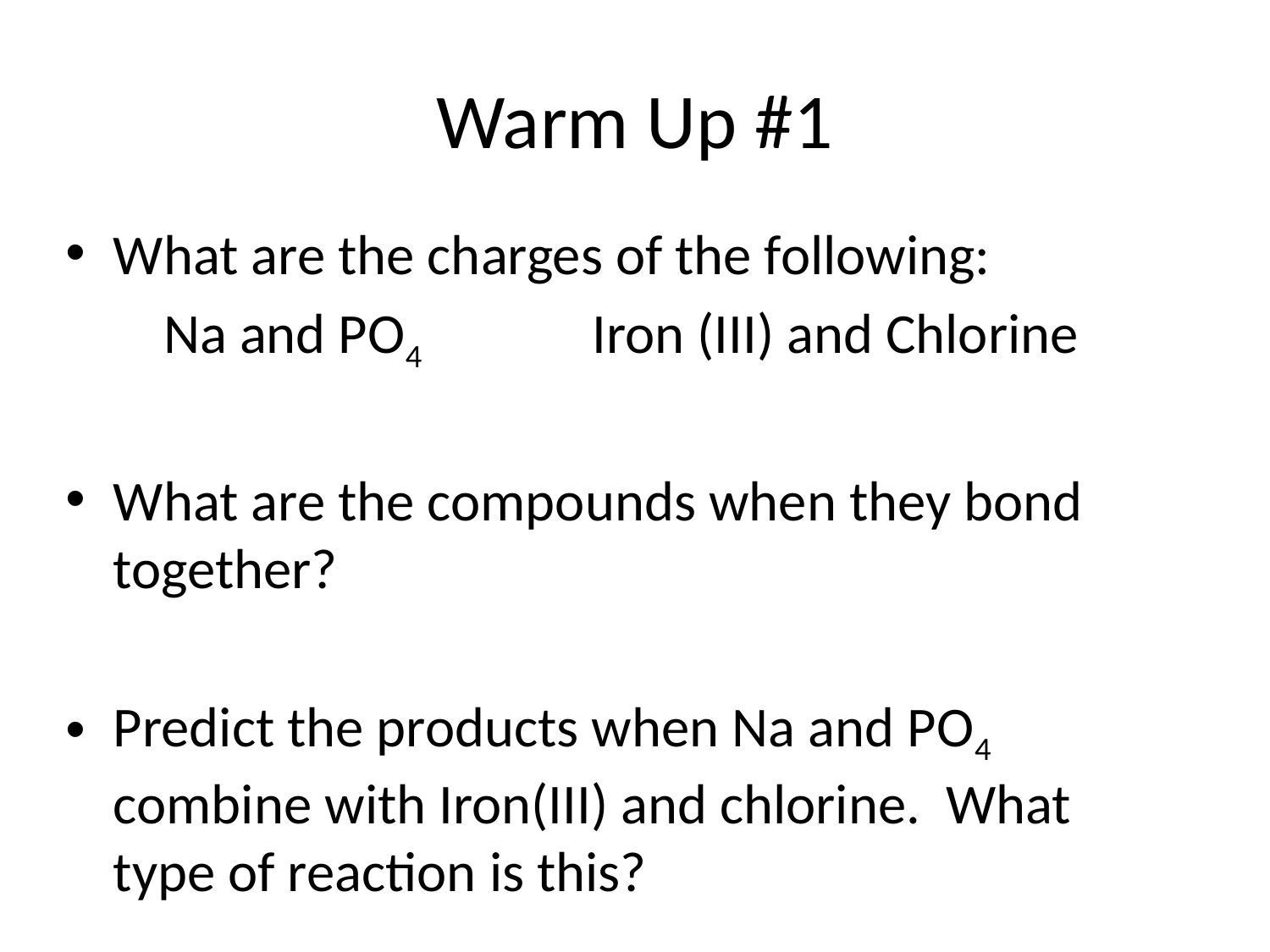

# Warm Up #1
What are the charges of the following:
Na and PO4		Iron (III) and Chlorine

What are the compounds when they bond together?

Predict the products when Na and PO4 combine with Iron(III) and chlorine.  What type of reaction is this?